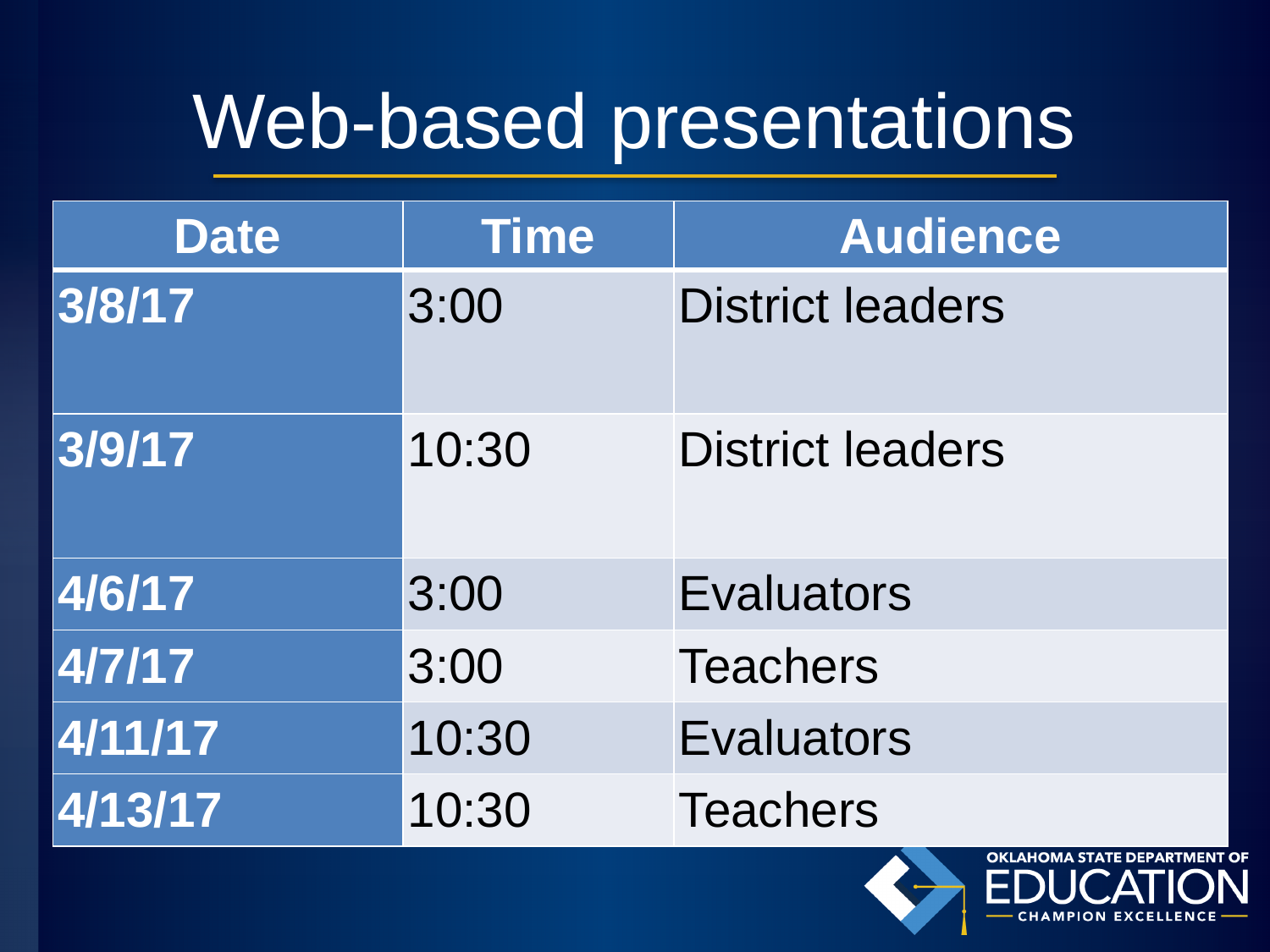

# Web-based presentations
| Date | Time | Audience |
| --- | --- | --- |
| 3/8/17 | 3:00 | District leaders |
| 3/9/17 | 10:30 | District leaders |
| 4/6/17 | 3:00 | Evaluators |
| 4/7/17 | 3:00 | Teachers |
| 4/11/17 | 10:30 | Evaluators |
| 4/13/17 | 10:30 | Teachers |